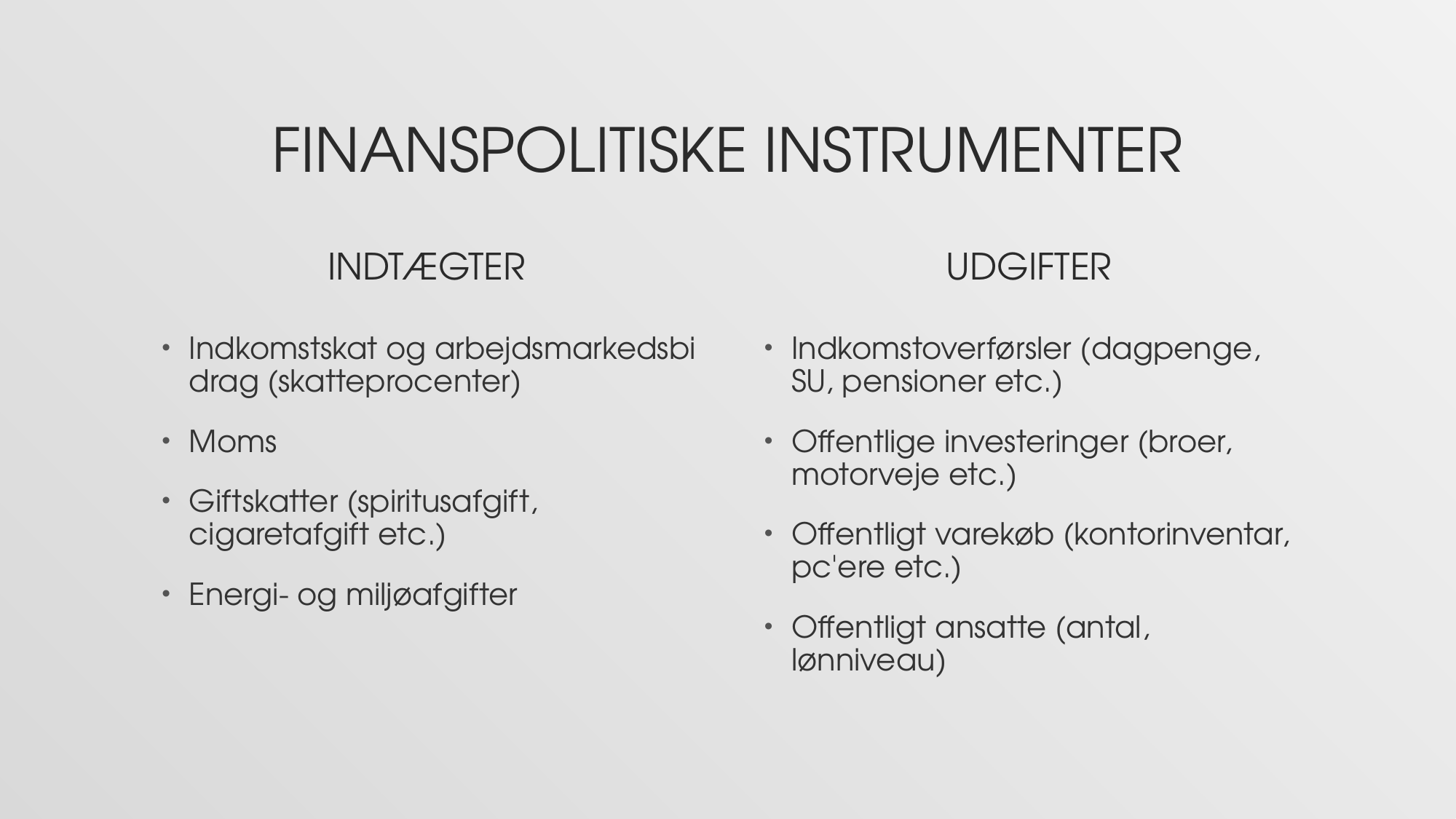

# Finanspolitiske instrumenter
Indtægter
Udgifter
Indkomstskat og arbejdsmarkedsbidrag (skatteprocenter)
Moms
Giftskatter (spiritusafgift, cigaretafgift etc.)
Energi- og miljøafgifter

Indkomstoverførsler (dagpenge, SU, pensioner etc.)
Offentlige investeringer (broer, motorveje etc.)
Offentligt varekøb (kontorinventar, pc'ere etc.)
Offentligt ansatte (antal, lønniveau)